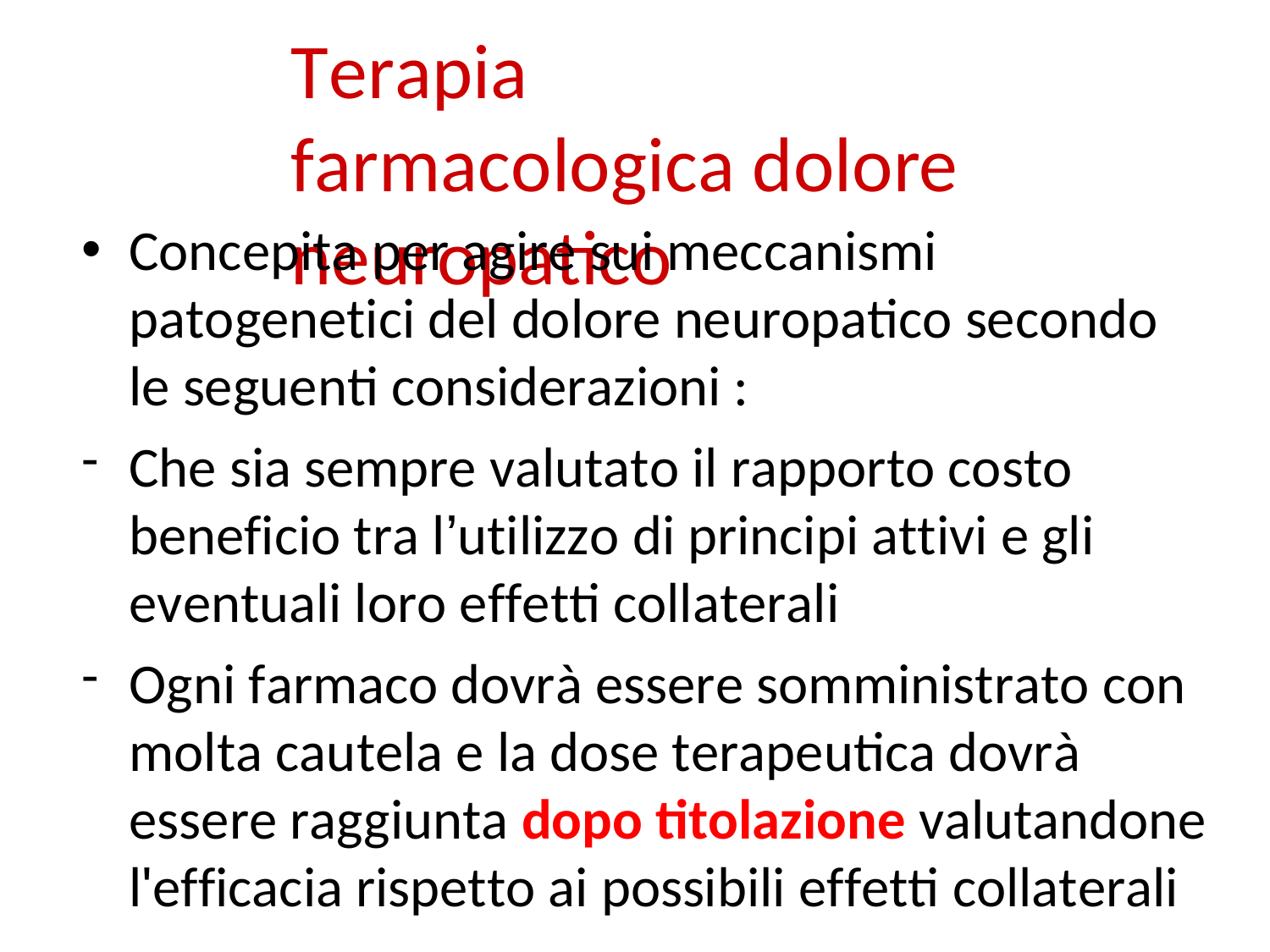

Terapia farmacologica dolore neuropatico
Concepita per agire sui meccanismi patogenetici del dolore neuropatico secondo le seguenti considerazioni :
Che sia sempre valutato il rapporto costo beneficio tra l’utilizzo di principi attivi e gli eventuali loro effetti collaterali
Ogni farmaco dovrà essere somministrato con molta cautela e la dose terapeutica dovrà essere raggiunta dopo titolazione valutandone l'efficacia rispetto ai possibili effetti collaterali